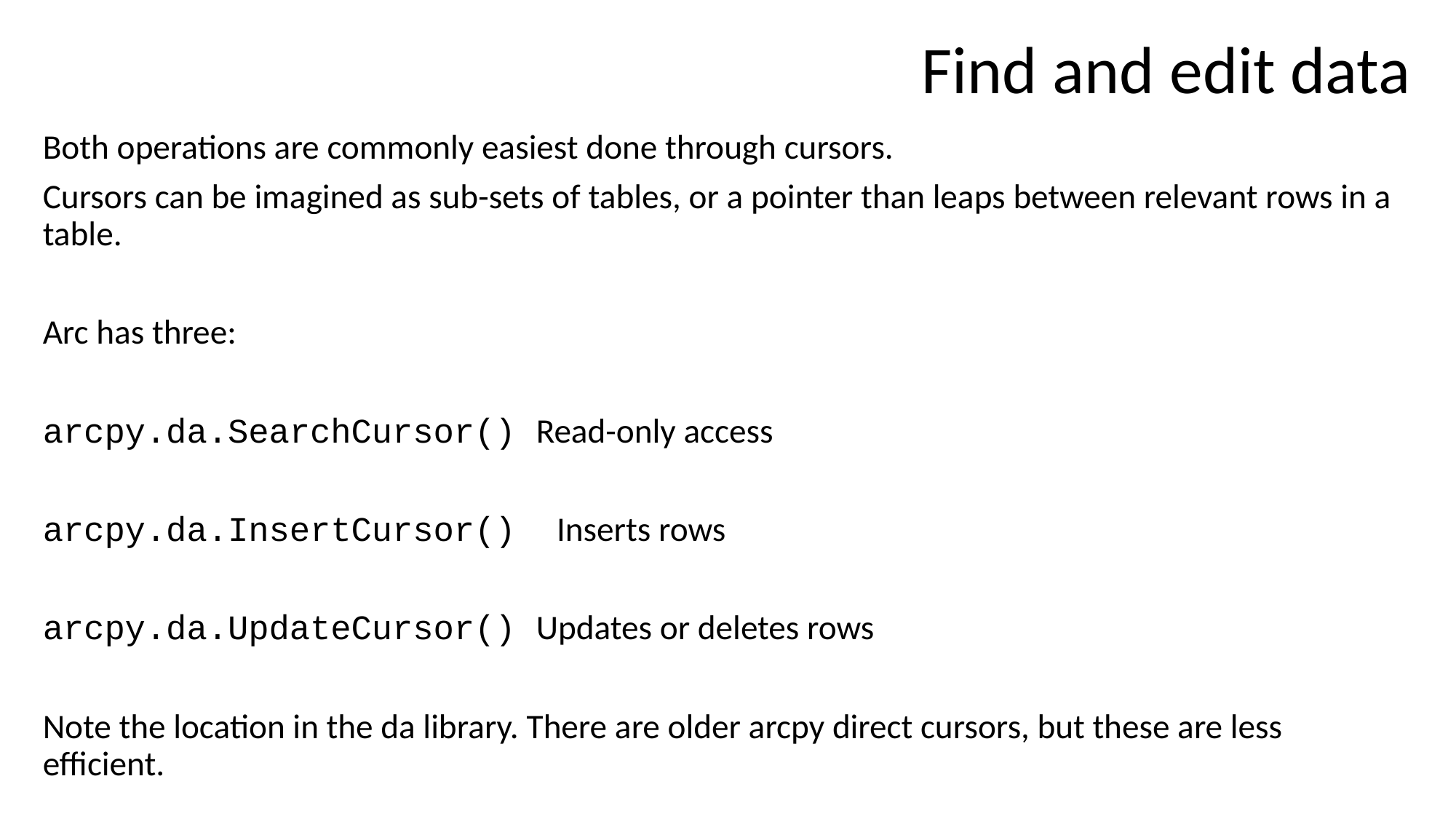

# Find and edit data
Both operations are commonly easiest done through cursors.
Cursors can be imagined as sub-sets of tables, or a pointer than leaps between relevant rows in a table.

Arc has three:

arcpy.da.SearchCursor() Read-only access

arcpy.da.InsertCursor()  Inserts rows

arcpy.da.UpdateCursor() Updates or deletes rows

Note the location in the da library. There are older arcpy direct cursors, but these are less efficient.